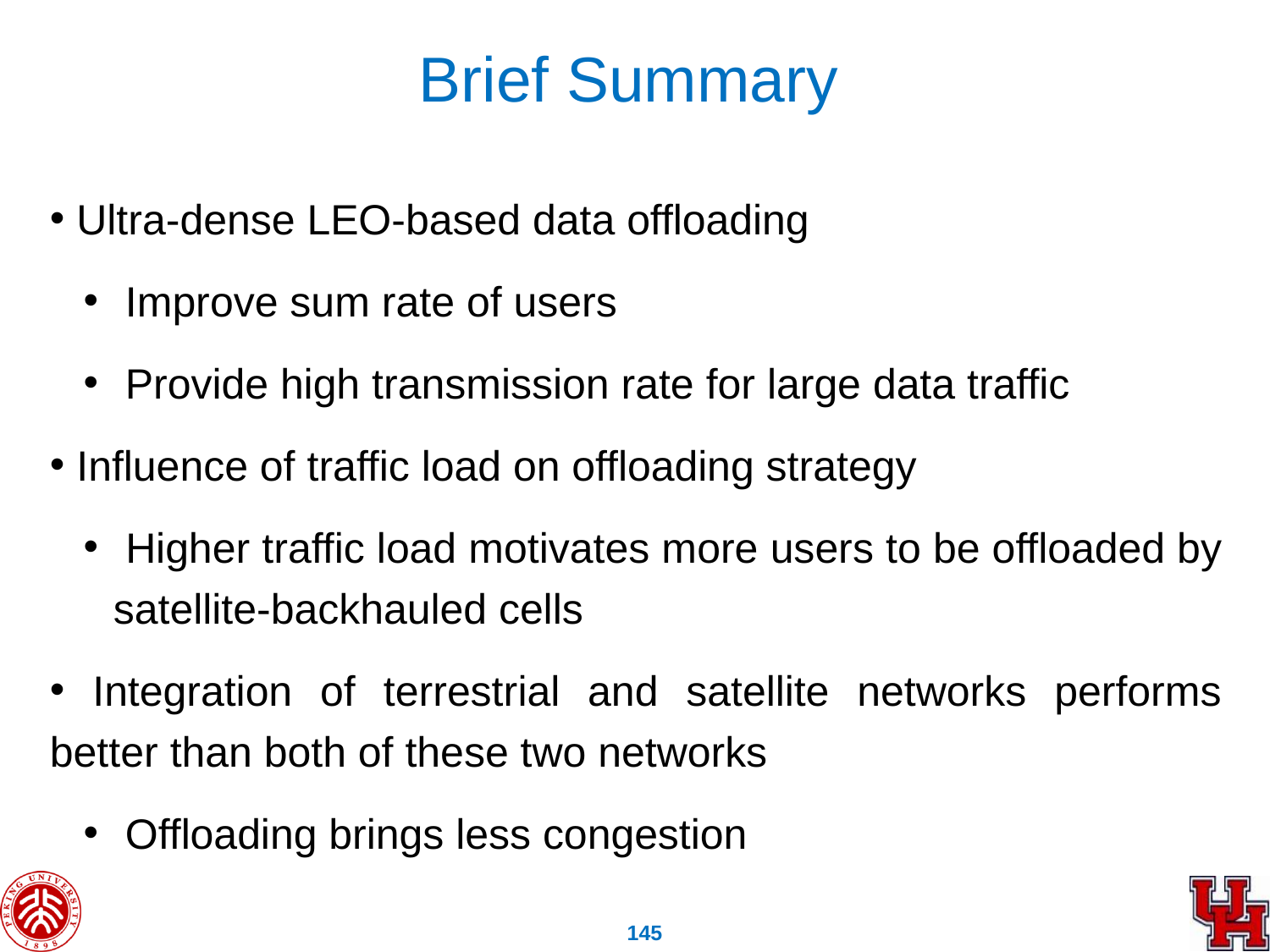

Brief Summary
 Ultra-dense LEO-based data offloading
 Improve sum rate of users
 Provide high transmission rate for large data traffic
 Influence of traffic load on offloading strategy
 Higher traffic load motivates more users to be offloaded by satellite-backhauled cells
 Integration of terrestrial and satellite networks performs better than both of these two networks
 Offloading brings less congestion
145